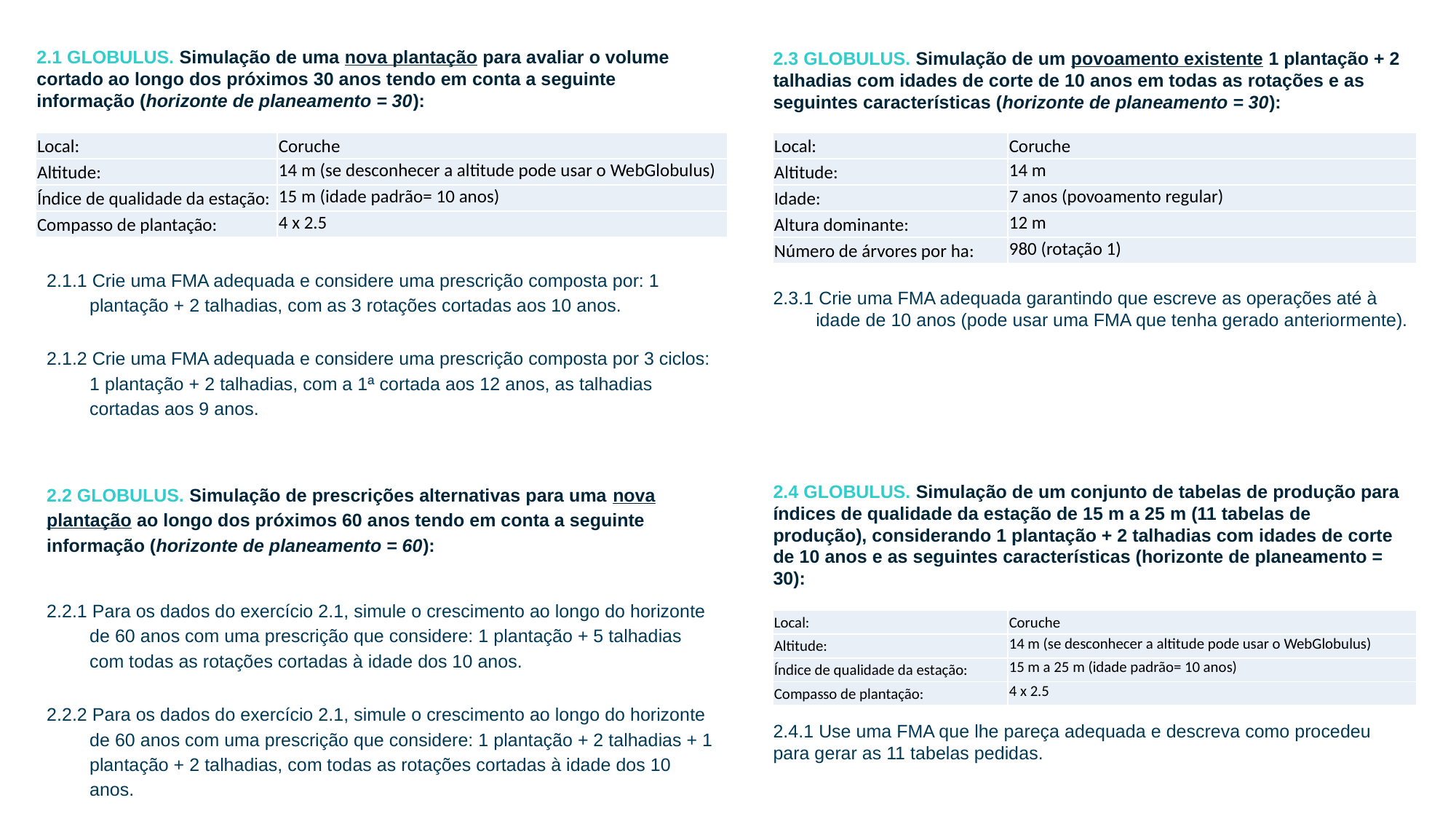

2.1 GLOBULUS. Simulação de uma nova plantação para avaliar o volume cortado ao longo dos próximos 30 anos tendo em conta a seguinte informação (horizonte de planeamento = 30):
2.3 GLOBULUS. Simulação de um povoamento existente 1 plantação + 2 talhadias com idades de corte de 10 anos em todas as rotações e as seguintes características (horizonte de planeamento = 30):

2.3.1 Crie uma FMA adequada garantindo que escreve as operações até à idade de 10 anos (pode usar uma FMA que tenha gerado anteriormente).

| Local: | Coruche |
| --- | --- |
| Altitude: | 14 m (se desconhecer a altitude pode usar o WebGlobulus) |
| Índice de qualidade da estação: | 15 m (idade padrão= 10 anos) |
| Compasso de plantação: | 4 x 2.5 |
| Local: | Coruche |
| --- | --- |
| Altitude: | 14 m |
| Idade: | 7 anos (povoamento regular) |
| Altura dominante: | 12 m |
| Número de árvores por ha: | 980 (rotação 1) |
2.1.1 Crie uma FMA adequada e considere uma prescrição composta por: 1 plantação + 2 talhadias, com as 3 rotações cortadas aos 10 anos.

2.1.2 Crie uma FMA adequada e considere uma prescrição composta por 3 ciclos: 1 plantação + 2 talhadias, com a 1ª cortada aos 12 anos, as talhadias cortadas aos 9 anos.
2.2 GLOBULUS. Simulação de prescrições alternativas para uma nova plantação ao longo dos próximos 60 anos tendo em conta a seguinte informação (horizonte de planeamento = 60):

2.2.1 Para os dados do exercício 2.1, simule o crescimento ao longo do horizonte de 60 anos com uma prescrição que considere: 1 plantação + 5 talhadias com todas as rotações cortadas à idade dos 10 anos.

2.2.2 Para os dados do exercício 2.1, simule o crescimento ao longo do horizonte de 60 anos com uma prescrição que considere: 1 plantação + 2 talhadias + 1 plantação + 2 talhadias, com todas as rotações cortadas à idade dos 10 anos.
2.4 GLOBULUS. Simulação de um conjunto de tabelas de produção para índices de qualidade da estação de 15 m a 25 m (11 tabelas de produção), considerando 1 plantação + 2 talhadias com idades de corte de 10 anos e as seguintes características (horizonte de planeamento = 30):

2.4.1 Use uma FMA que lhe pareça adequada e descreva como procedeu para gerar as 11 tabelas pedidas.

| Local: | Coruche |
| --- | --- |
| Altitude: | 14 m (se desconhecer a altitude pode usar o WebGlobulus) |
| Índice de qualidade da estação: | 15 m a 25 m (idade padrão= 10 anos) |
| Compasso de plantação: | 4 x 2.5 |